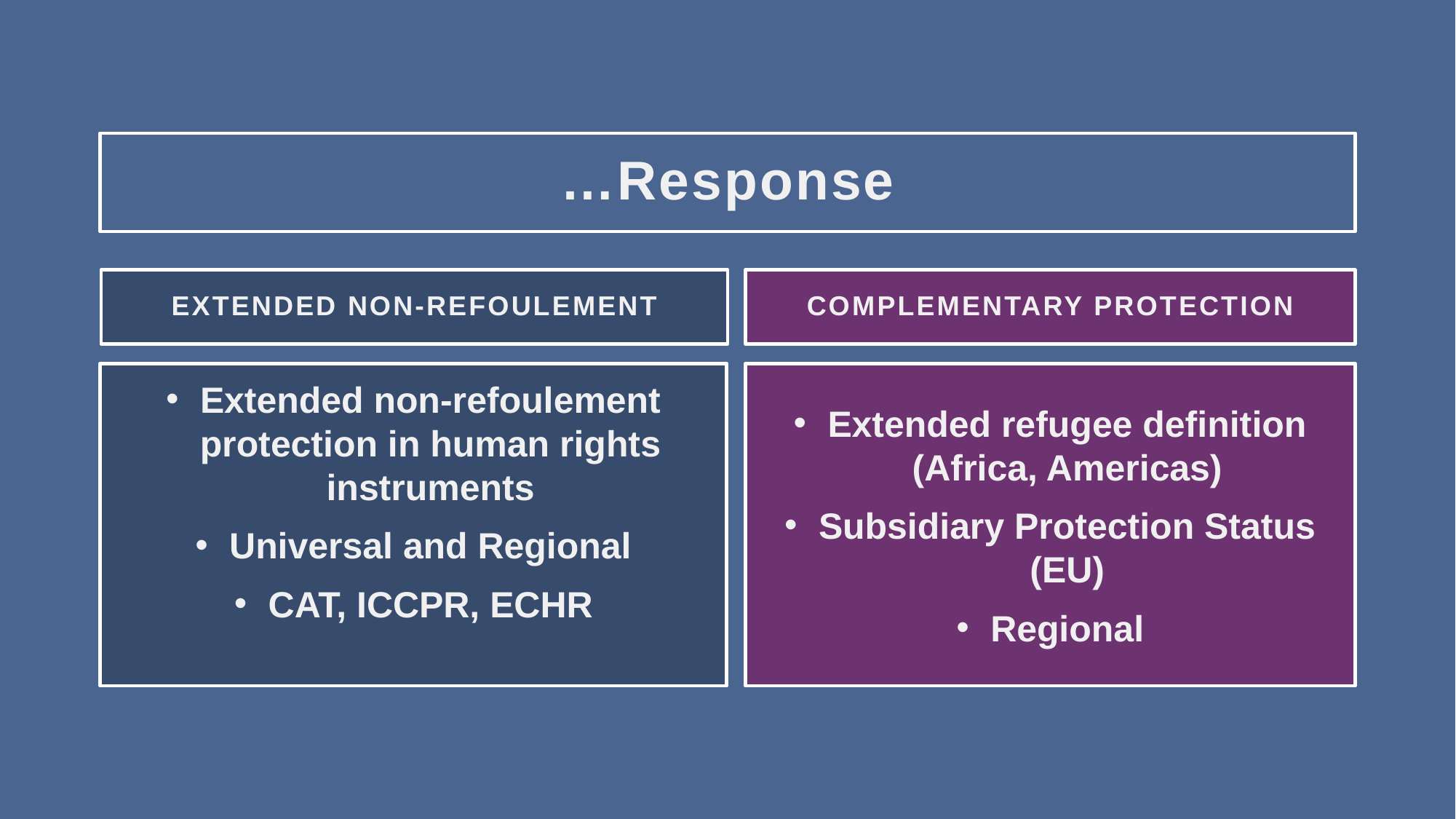

# …Response
EXTENDED NON-REFOULEMENT
COMPLEMENTARY PROTECTION
Extended non-refoulement protection in human rights instruments
Universal and Regional
CAT, ICCPR, ECHR

Extended refugee definition (Africa, Americas)
Subsidiary Protection Status (EU)
Regional